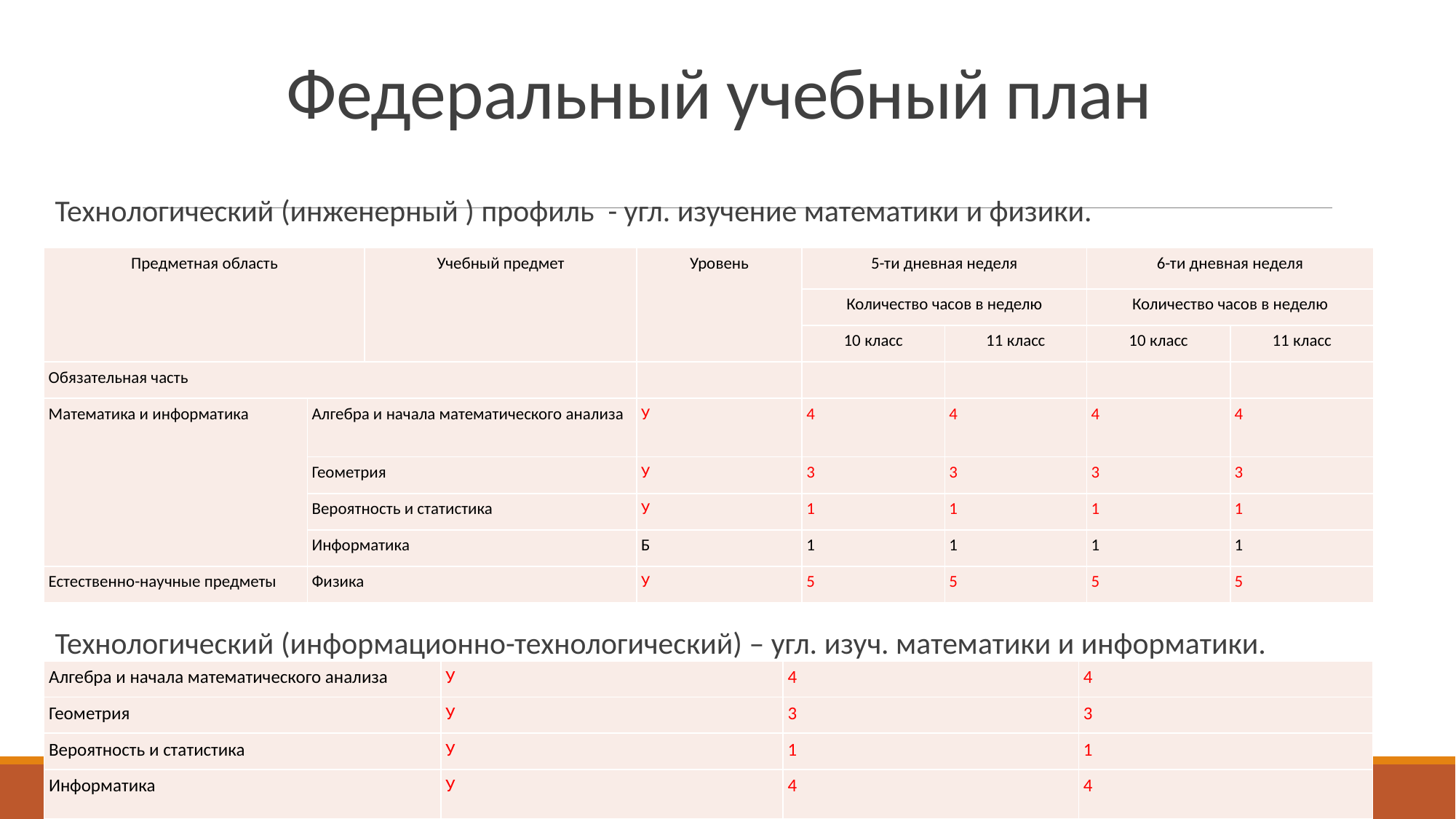

# Федеральный учебный план
Технологический (инженерный ) профиль  - угл. изучение математики и физики.

Технологический (информационно-технологический) – угл. изуч. математики и информатики.

| Предметная область |  | Учебный предмет | Уровень | 5-ти дневная неделя |  | 6-ти дневная неделя |  |
| --- | --- | --- | --- | --- | --- | --- | --- |
|  |  |  |  | Количество часов в неделю |  | Количество часов в неделю |  |
|  |  |  |  | 10 класс | 11 класс | 10 класс | 11 класс |
| Обязательная часть |  |  |  |  |  |  |  |
| Математика и информатика | Алгебра и начала математического анализа |  | У | 4 | 4 | 4 | 4 |
|  | Геометрия |  | У | 3 | 3 | 3 | 3 |
|  | Вероятность и статистика |  | У | 1 | 1 | 1 | 1 |
|  | Информатика |  | Б | 1 | 1 | 1 | 1 |
| Естественно-научные предметы | Физика |  | У | 5 | 5 | 5 | 5 |
| Алгебра и начала математического анализа | У | 4 | 4 |
| --- | --- | --- | --- |
| Геометрия | У | 3 | 3 |
| Вероятность и статистика | У | 1 | 1 |
| Информатика | У | 4 | 4 |